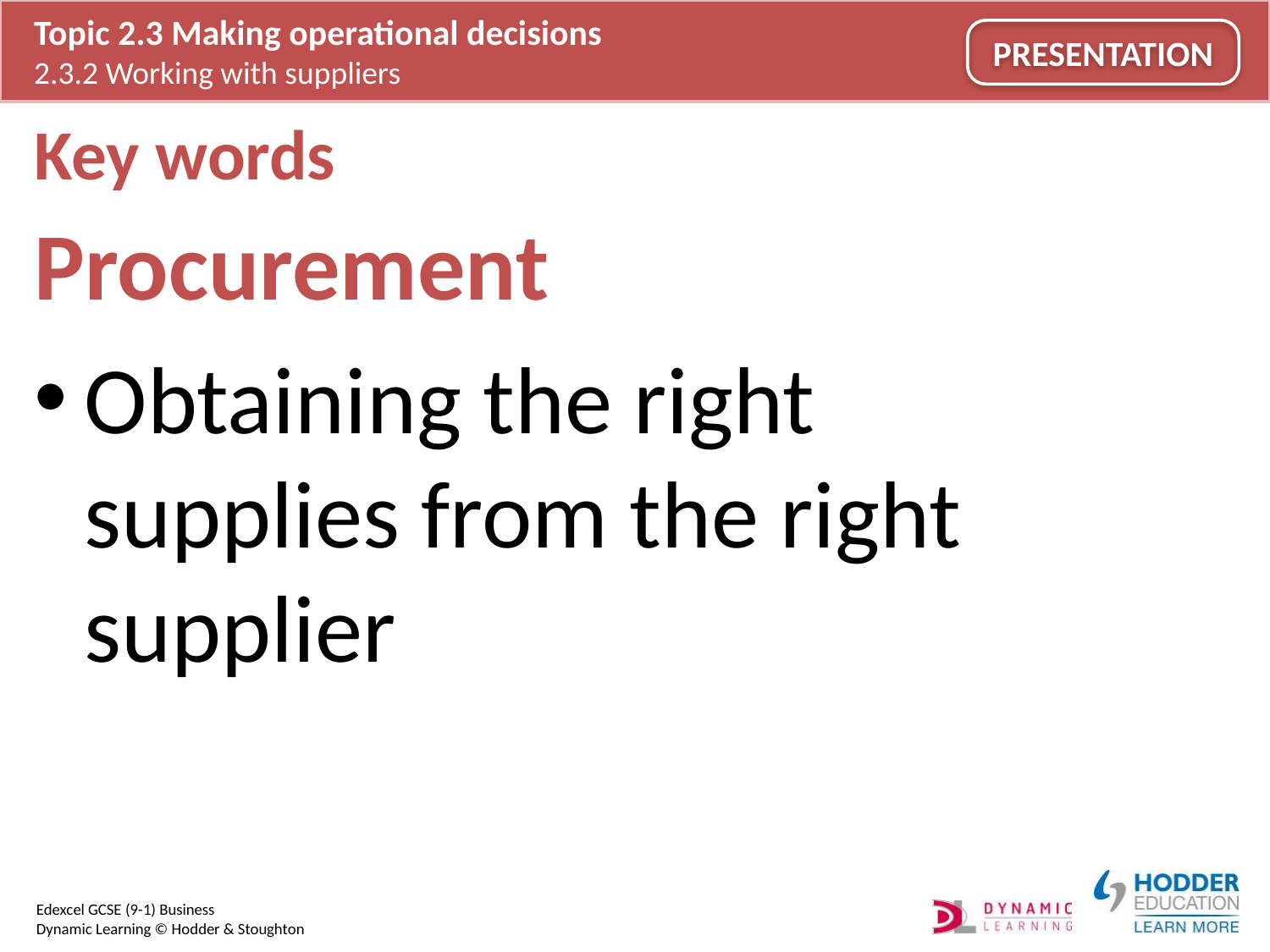

# Key words
Procurement
Obtaining the right supplies from the right supplier